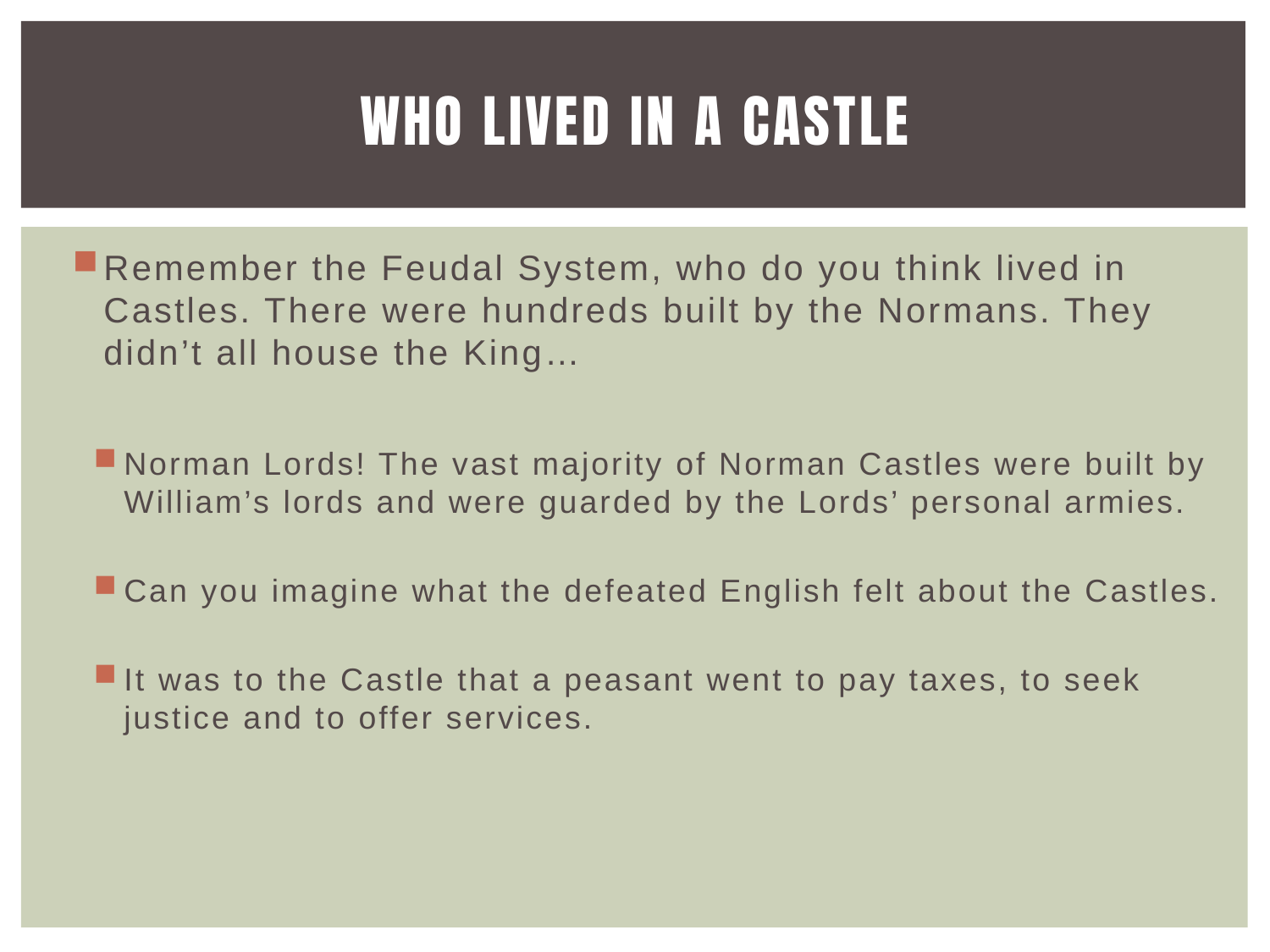

# Who lived in a castle
Remember the Feudal System, who do you think lived in Castles. There were hundreds built by the Normans. They didn’t all house the King…

Norman Lords! The vast majority of Norman Castles were built by William’s lords and were guarded by the Lords’ personal armies.

Can you imagine what the defeated English felt about the Castles.

It was to the Castle that a peasant went to pay taxes, to seek justice and to offer services.